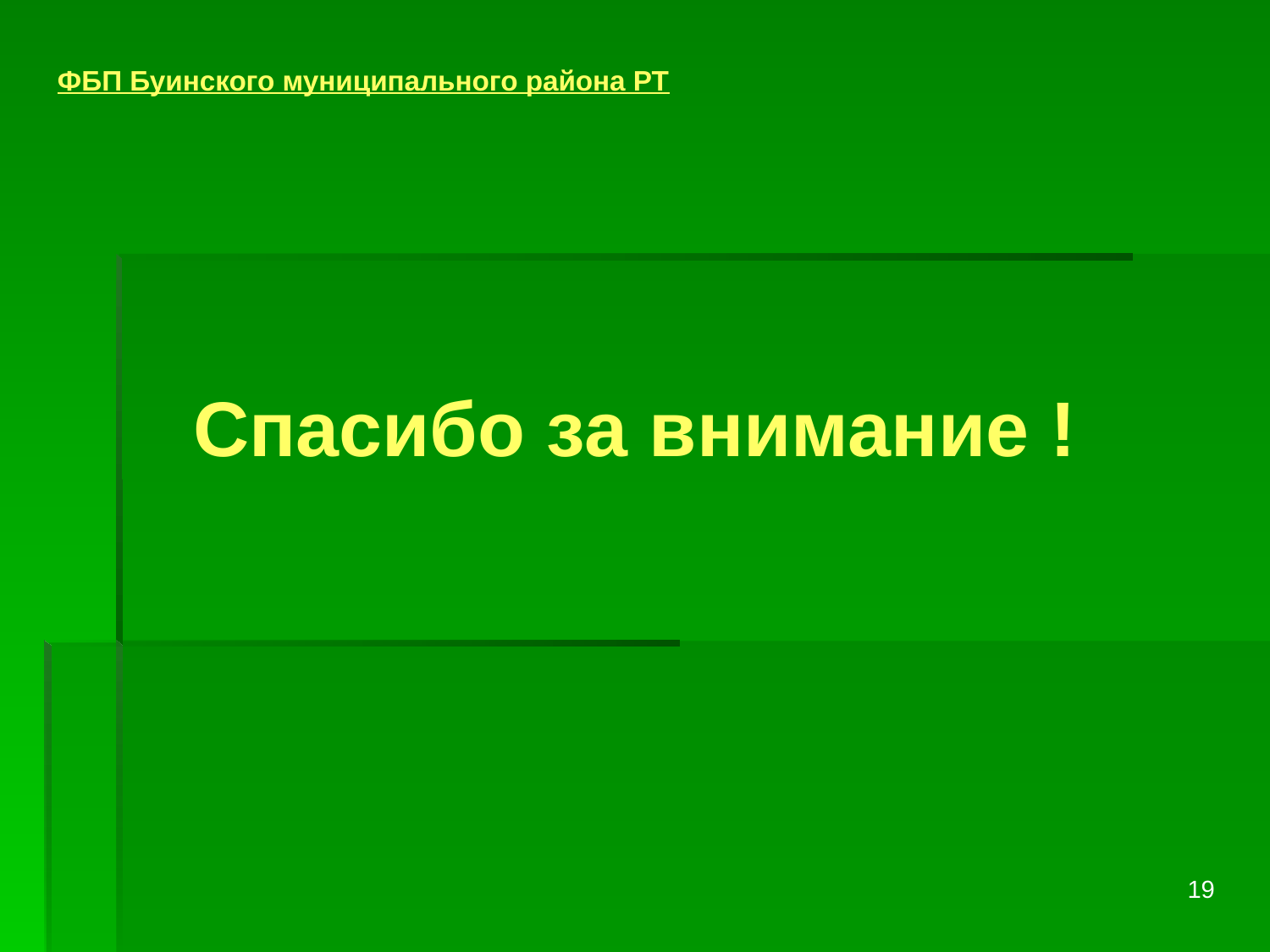

ФБП Буинского муниципального района РТ
# Спасибо за внимание !

19